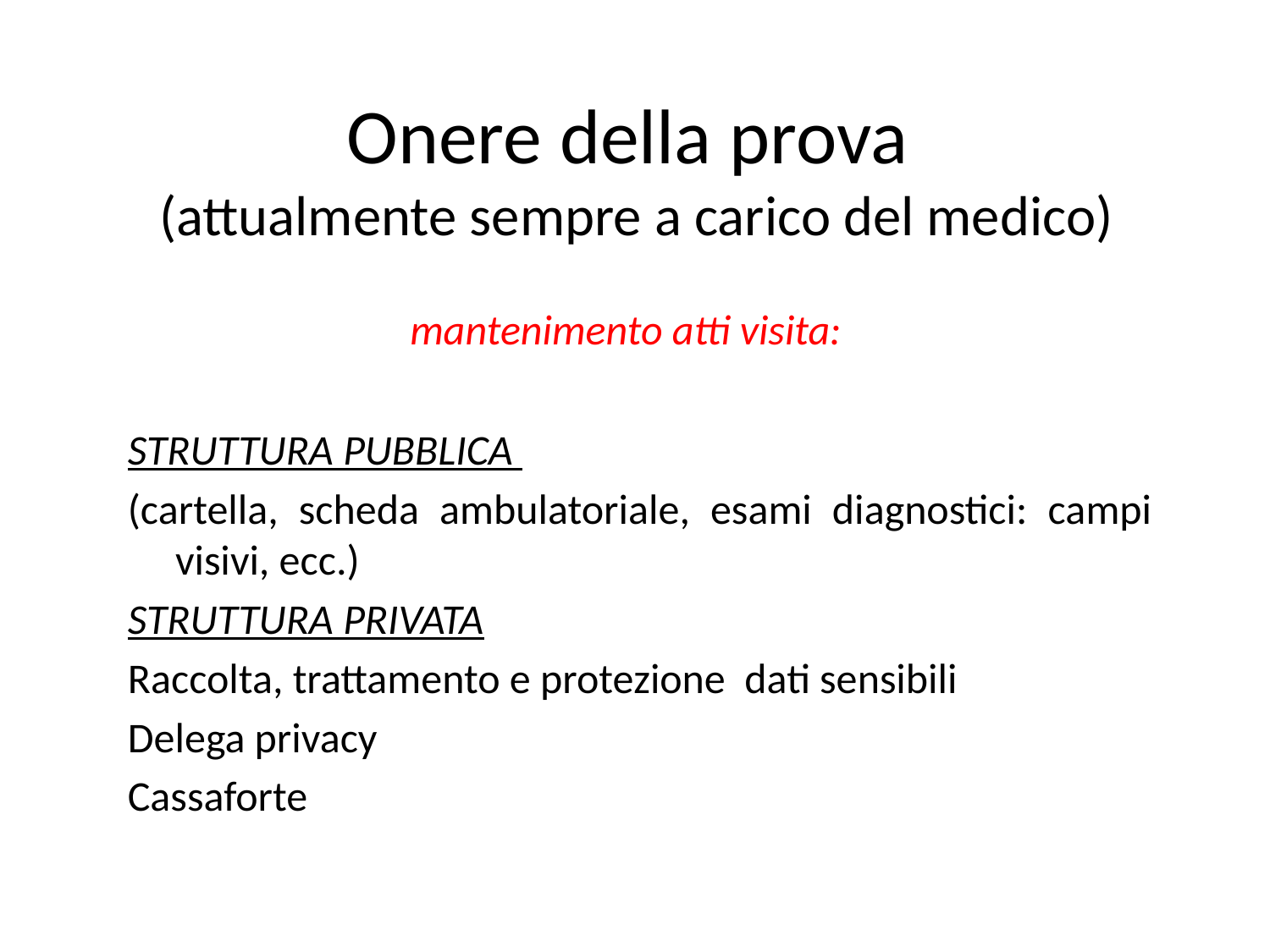

Onere della prova
(attualmente sempre a carico del medico)
mantenimento atti visita:
STRUTTURA PUBBLICA
(cartella, scheda ambulatoriale, esami diagnostici: campi visivi, ecc.)
STRUTTURA PRIVATA
Raccolta, trattamento e protezione  dati sensibili
Delega privacy
Cassaforte